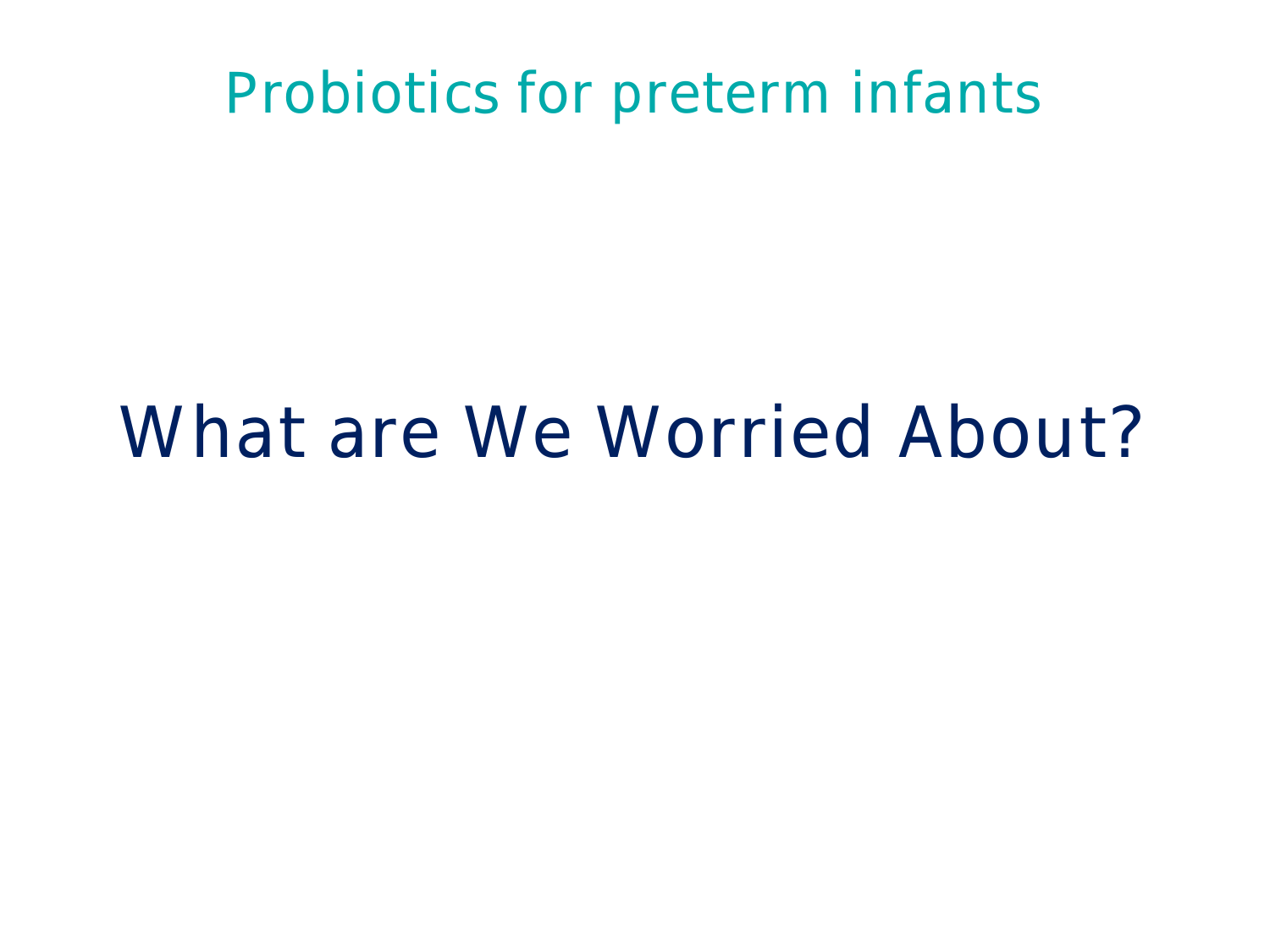

Probiotics for preterm infants
What are We Worried About?